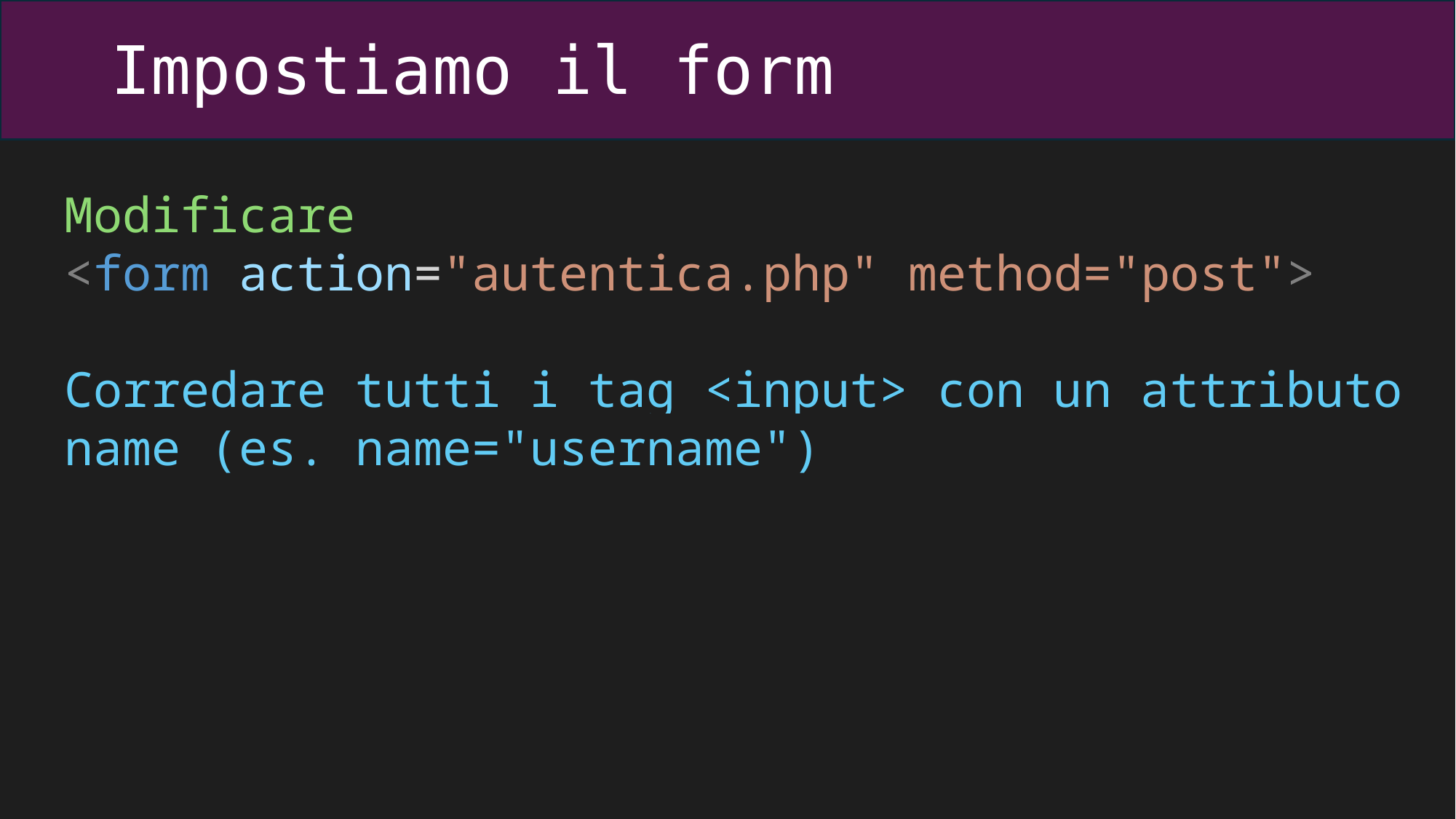

# Impostiamo il form
Modificare
<form action="autentica.php" method="post">

Corredare tutti i tag <input> con un attributo name (es. name="username")